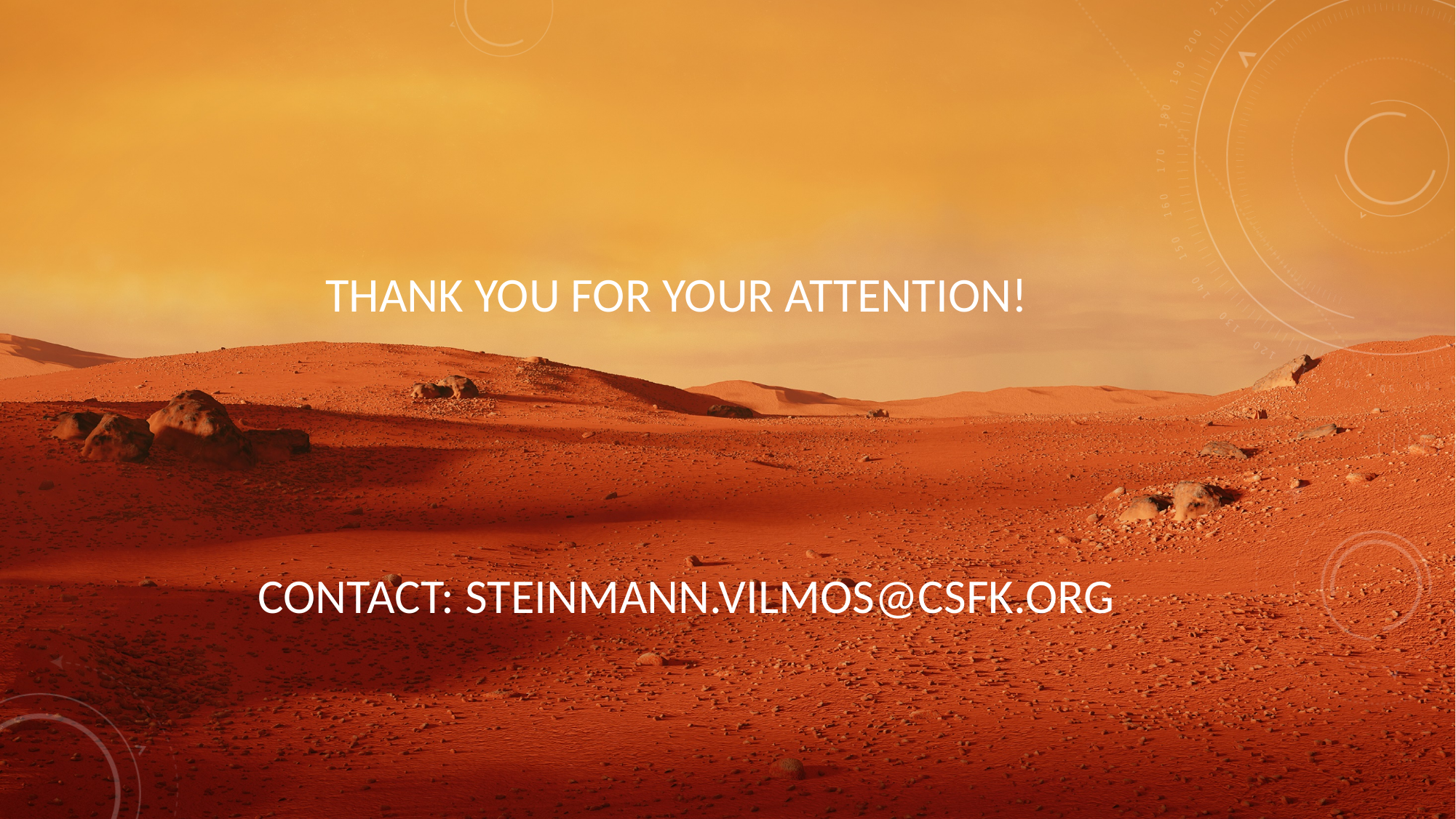

Thank you for your attention!
Contact: steinmann.vilmos@csfk.org